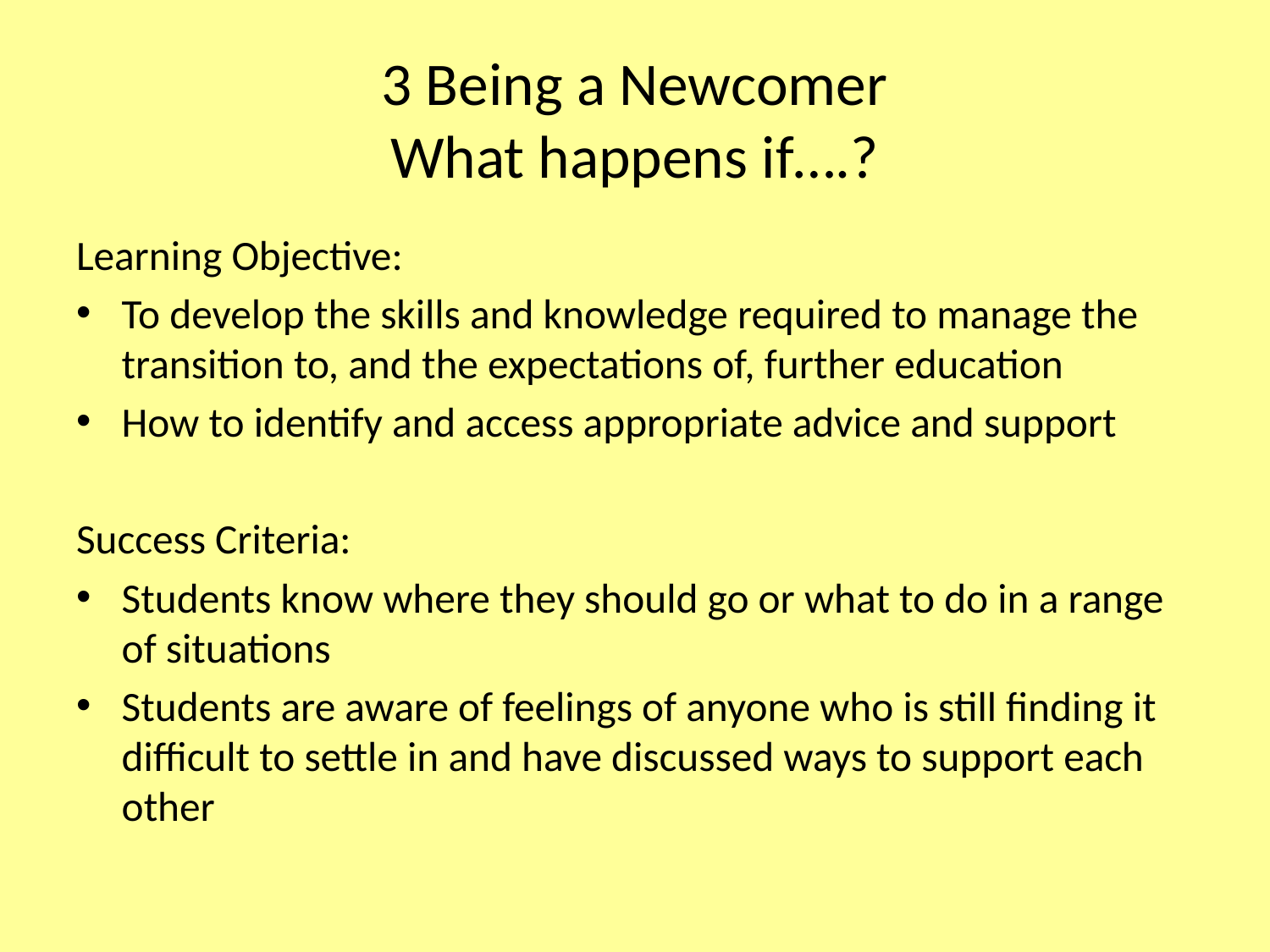

# 3 Being a Newcomer What happens if….?
Learning Objective:
To develop the skills and knowledge required to manage the transition to, and the expectations of, further education
How to identify and access appropriate advice and support

Success Criteria:
Students know where they should go or what to do in a range of situations
Students are aware of feelings of anyone who is still finding it difficult to settle in and have discussed ways to support each other